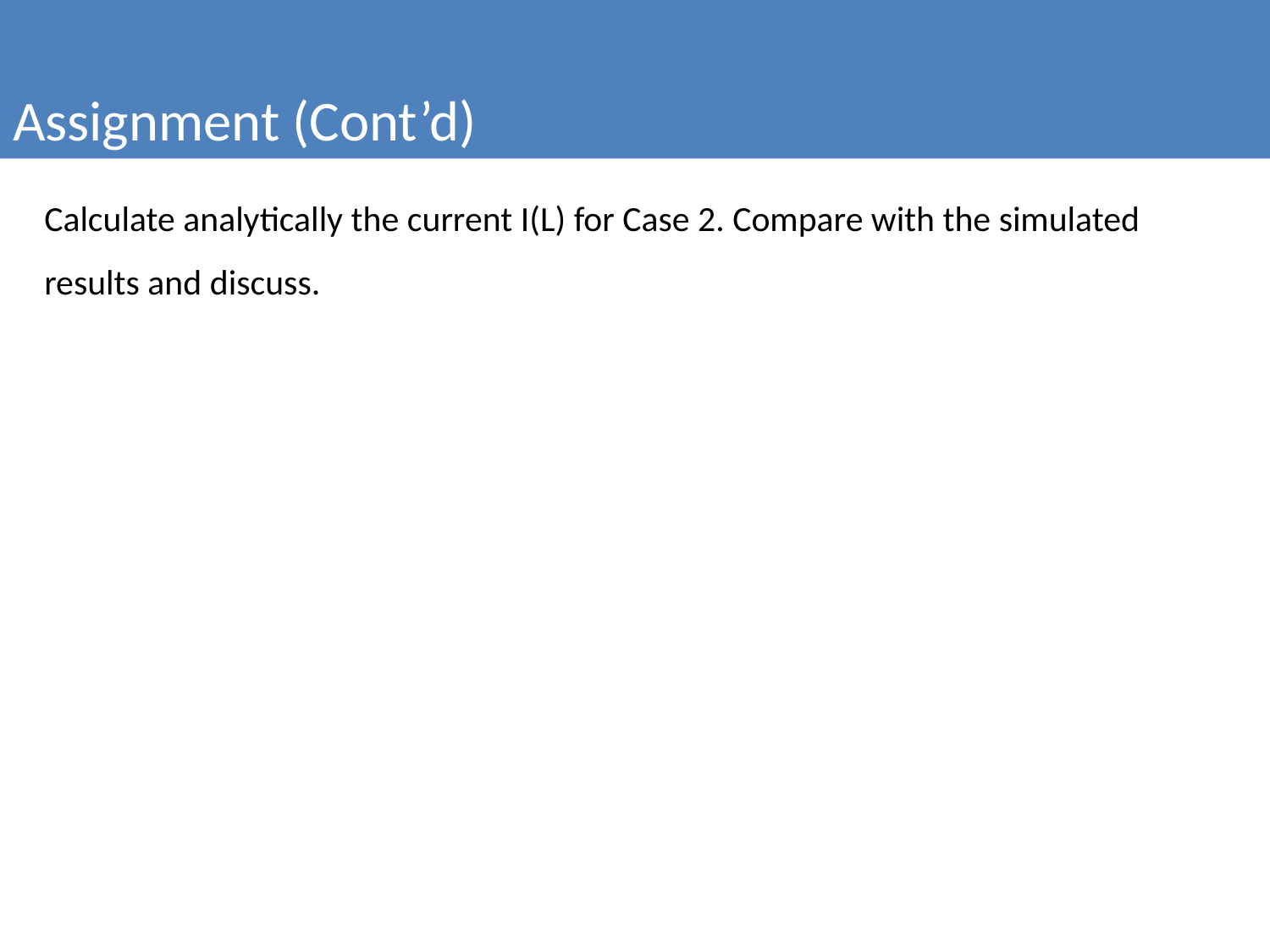

Assignment (Cont’d)
#
Calculate analytically the current I(L) for Case 2. Compare with the simulated results and discuss.